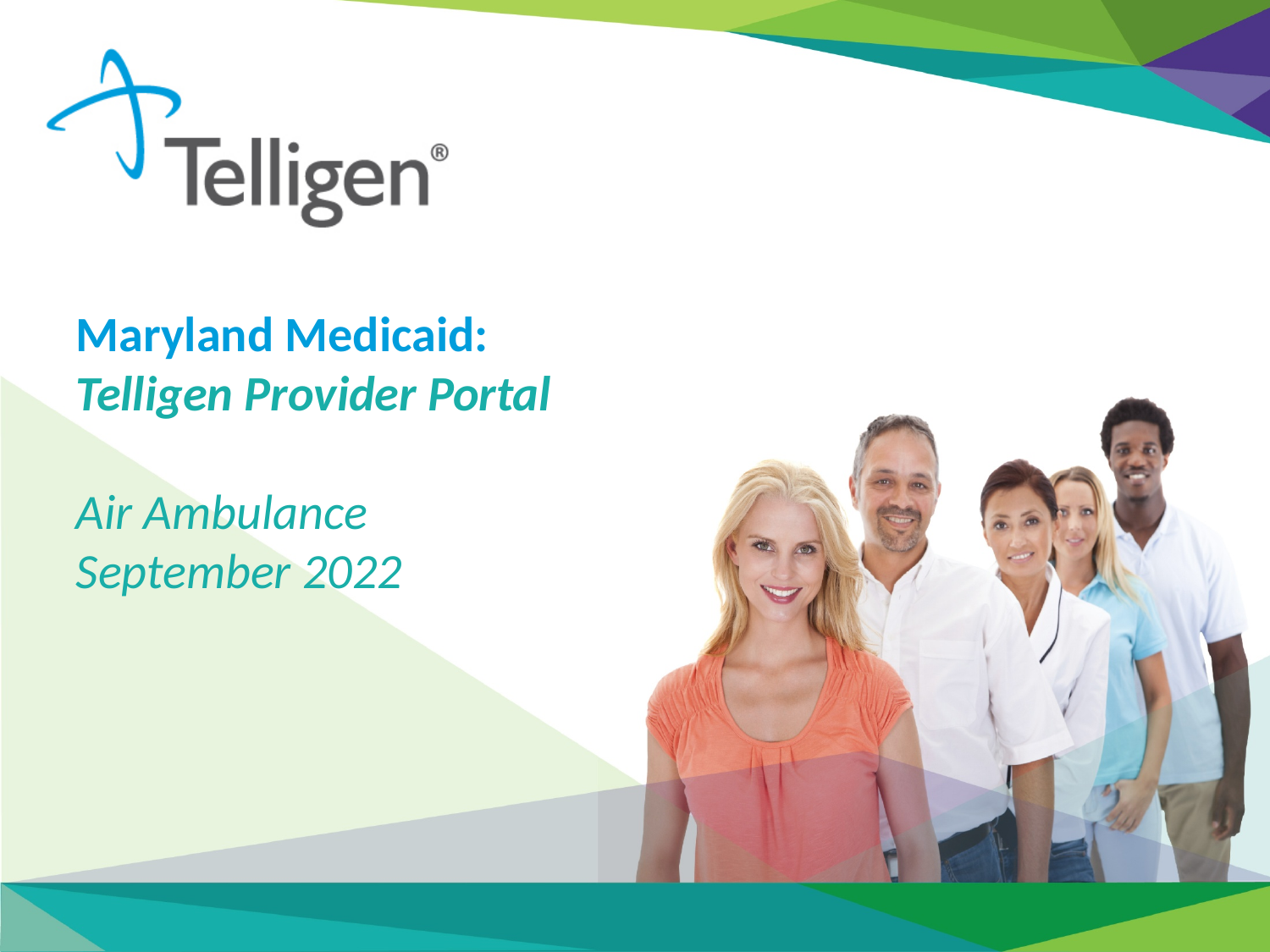

Maryland Medicaid:
Telligen Provider Portal

Air Ambulance
September 2022